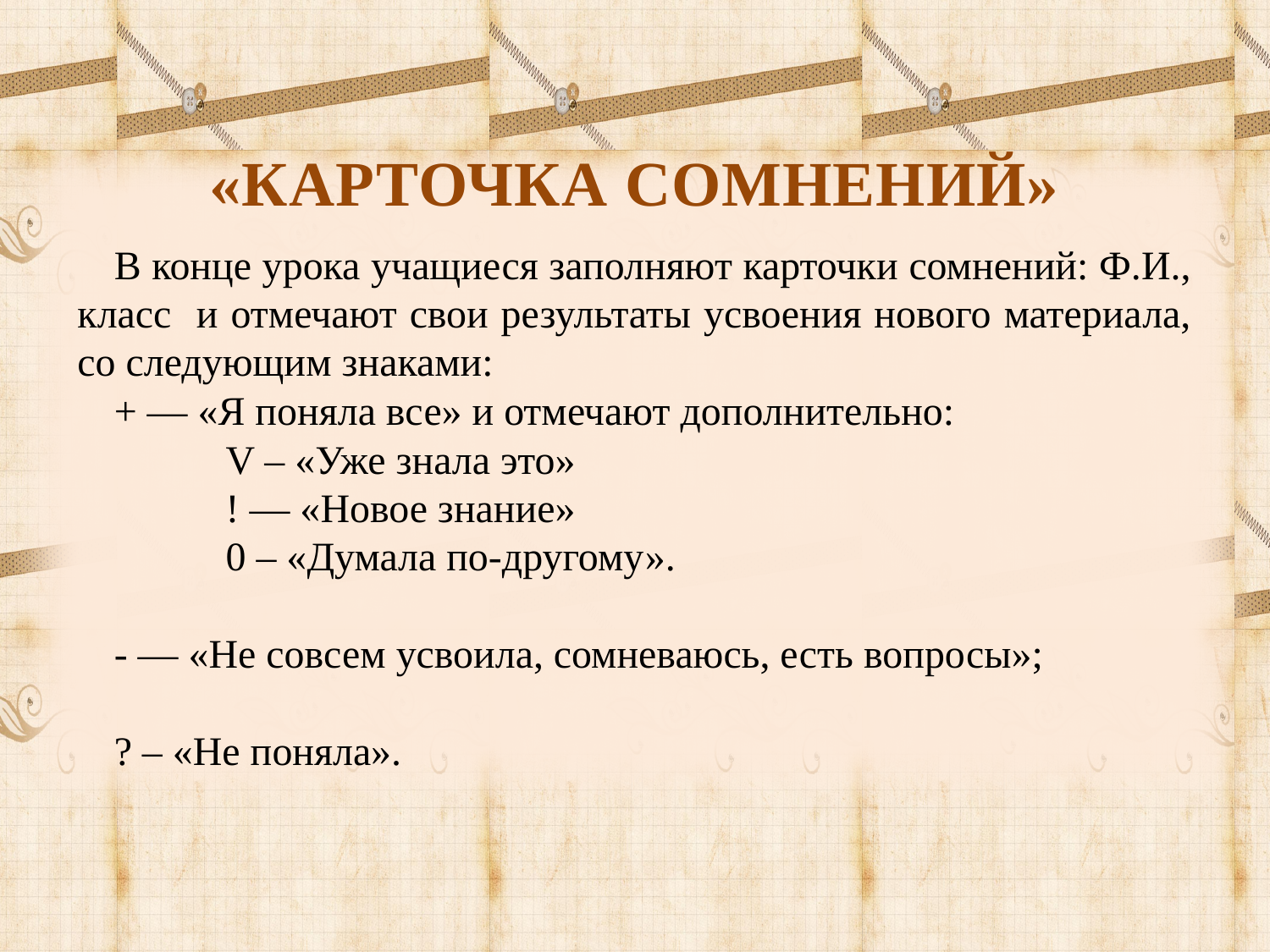

«КАРТОЧКА СОМНЕНИЙ»
В конце урока учащиеся заполняют карточки сомнений: Ф.И., класс  и отмечают свои результаты усвоения нового материала, со следующим знаками:
+ — «Я поняла все» и отмечают дополнительно:
           V – «Уже знала это»
           ! — «Новое знание»
           0 – «Думала по-другому».

- — «Не совсем усвоила, сомневаюсь, есть вопросы»;

? – «Не поняла».